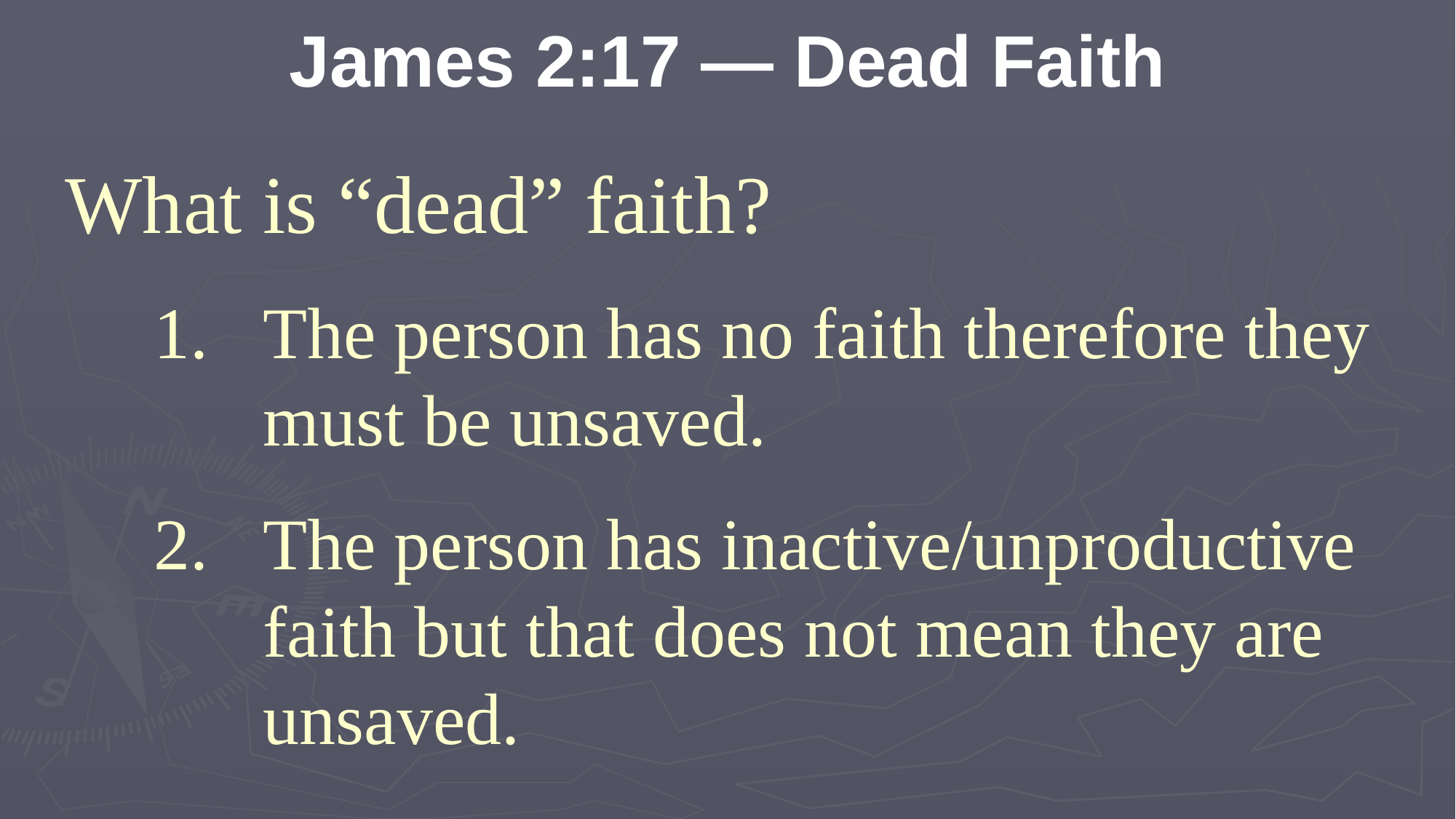

James 2:17 — Dead Faith
What is “dead” faith?
The person has no faith therefore they must be unsaved.
The person has inactive/unproductive faith but that does not mean they are unsaved.